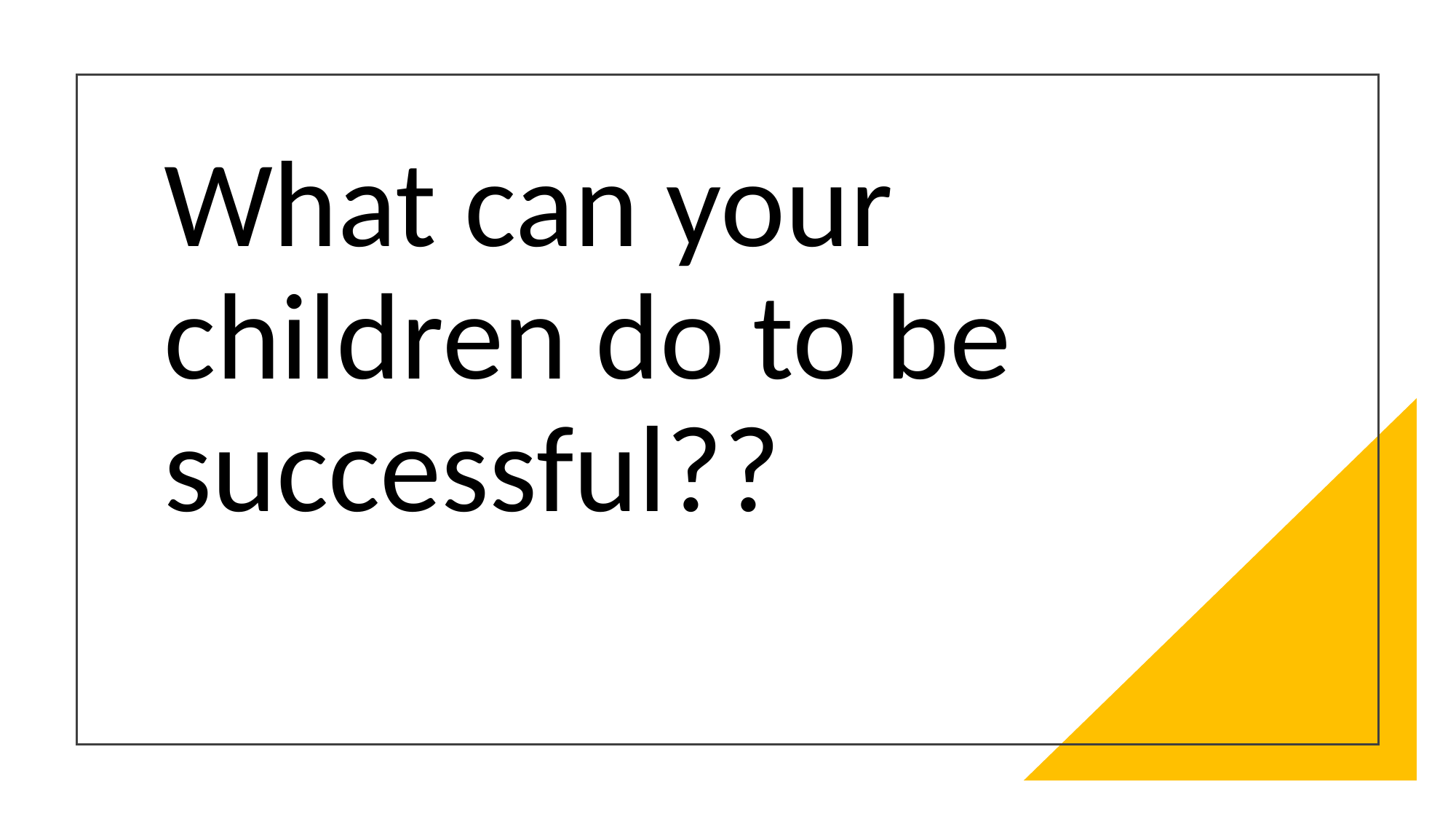

# What can your children do to be successful??